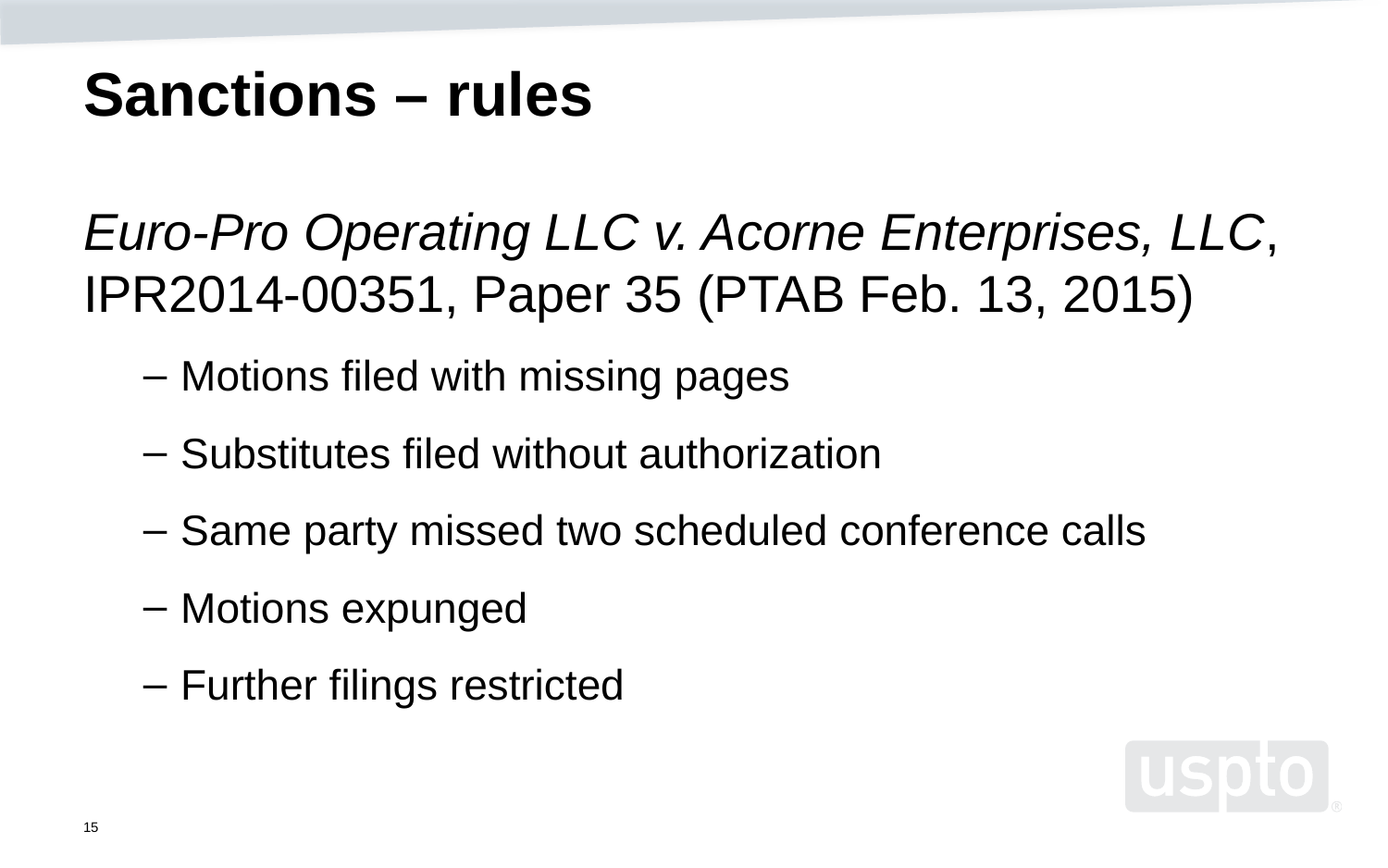

# Sanctions – rules
Euro-Pro Operating LLC v. Acorne Enterprises, LLC, IPR2014-00351, Paper 35 (PTAB Feb. 13, 2015)
Motions filed with missing pages
Substitutes filed without authorization
Same party missed two scheduled conference calls
Motions expunged
Further filings restricted
15